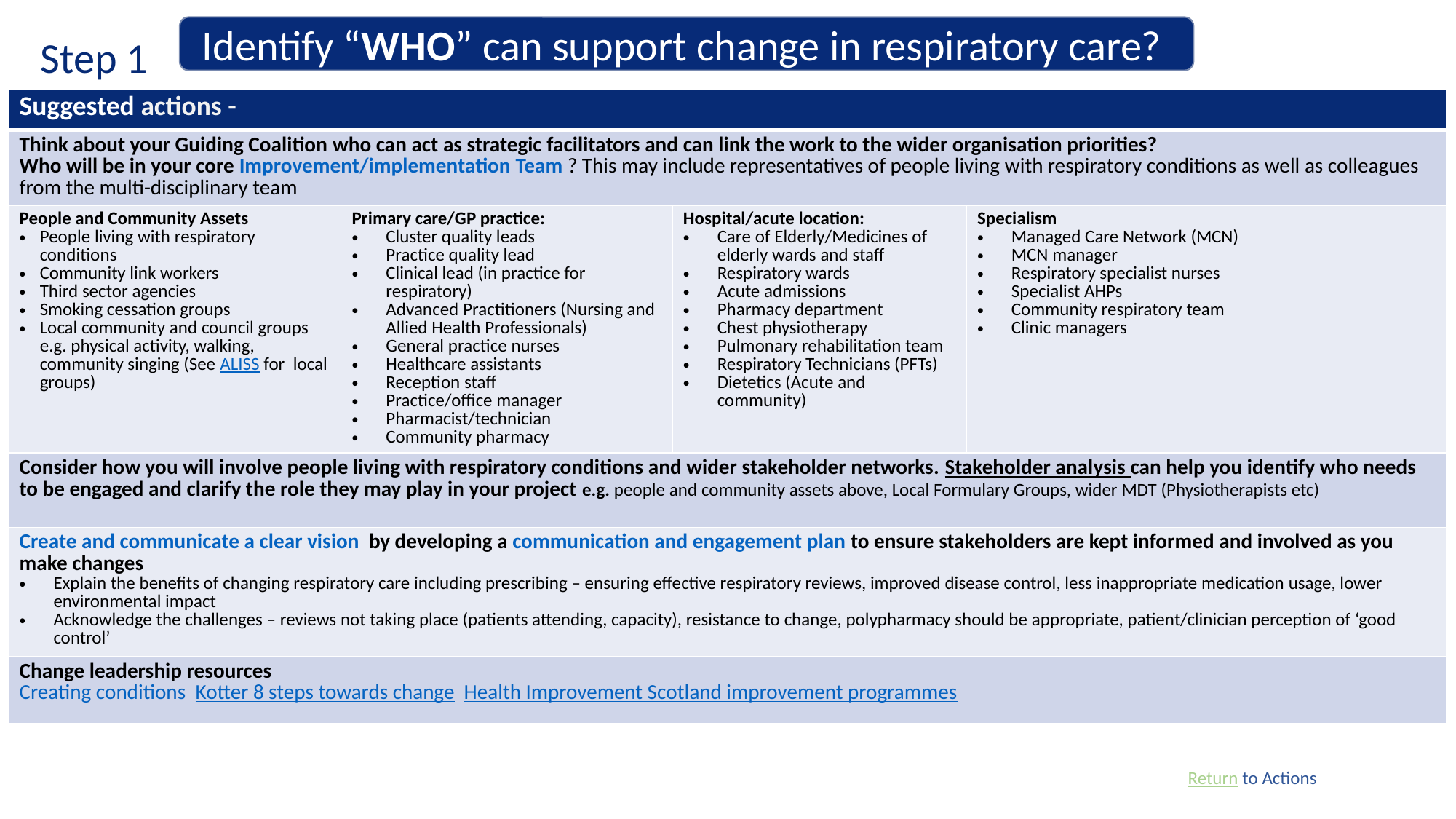

# Step 1
Identify “WHO” can support change in respiratory care?
| Suggested actions - | Suggested actions - |  |  |
| --- | --- | --- | --- |
| Think about your Guiding Coalition who can act as strategic facilitators and can link the work to the wider organisation priorities?  Who will be in your core Improvement/implementation Team ? This may include representatives of people living with respiratory conditions as well as colleagues from the multi-disciplinary team | Think about your Guiding Coalition who can act as strategic facilitators and can link the work to the wider organisation priorities?  Who will be in your core Improvement/implementation Team ? This may include representatives of people living with respiratory conditions as well as colleagues from the multi-disciplinary team |  |  |
| People and Community Assets People living with respiratory conditions Community link workers Third sector agencies Smoking cessation groups Local community and council groups e.g. physical activity, walking, community singing (See ALISS for local groups) | Primary care/GP practice: Cluster quality leads Practice quality lead Clinical lead (in practice for respiratory) Advanced Practitioners (Nursing and Allied Health Professionals) General practice nurses Healthcare assistants Reception staff Practice/office manager Pharmacist/technician Community pharmacy | Hospital/acute location: Care of Elderly/Medicines of elderly wards and staff Respiratory wards Acute admissions Pharmacy department Chest physiotherapy Pulmonary rehabilitation team Respiratory Technicians (PFTs) Dietetics (Acute and community) | Specialism Managed Care Network (MCN) MCN manager Respiratory specialist nurses Specialist AHPs Community respiratory team Clinic managers |
| Consider how you will involve people living with respiratory conditions and wider stakeholder networks. Stakeholder analysis can help you identify who needs to be engaged and clarify the role they may play in your project e.g. people and community assets above, Local Formulary Groups, wider MDT (Physiotherapists etc) | Consider how you will involve patients and wider stakeholder networks. Stakeholder analysis can help you identify who needs to be engaged and clarify the role they may play in your project:   Patient representatives and patient groups, Council and community groups (e.g. physical activity, walking, community singing groups ), Smoking cessation groups, Community link workers and third sector agencies, Local Formulary Groups, wider MDT (Physiotherapists etc) |  |  |
| Create and communicate a clear vision  by developing a communication and engagement plan to ensure stakeholders are kept informed and involved as you make changes Explain the benefits of changing respiratory care including prescribing – ensuring effective respiratory reviews, improved disease control, less inappropriate medication usage, lower environmental impact Acknowledge the challenges – reviews not taking place (patients attending, capacity), resistance to change, polypharmacy should be appropriate, patient/clinician perception of ‘good control’ | Create and communicate a clear vision  by developing a communication and engagement plan to ensure stakeholders are kept informed and involved as you make changes Explain the benefits of changing respiratory care including prescribing – ensuring effective respiratory reviews, improved disease control, less inappropriate medication usage, lower environmental impact Acknowledge the challenges – reviews not taking place (patients attending, capacity), resistance to change, polypharmacy should be appropriate, patient/clinician perception of ‘good control’ |  |  |
| Change leadership resources  Creating conditions  Kotter 8 steps towards change  Health Improvement Scotland improvement programmes | Change leadership resources  Creating conditions  Kotter 8 steps towards change  Health Improvement Scotland improvement programmes |  |  |
Return to Actions